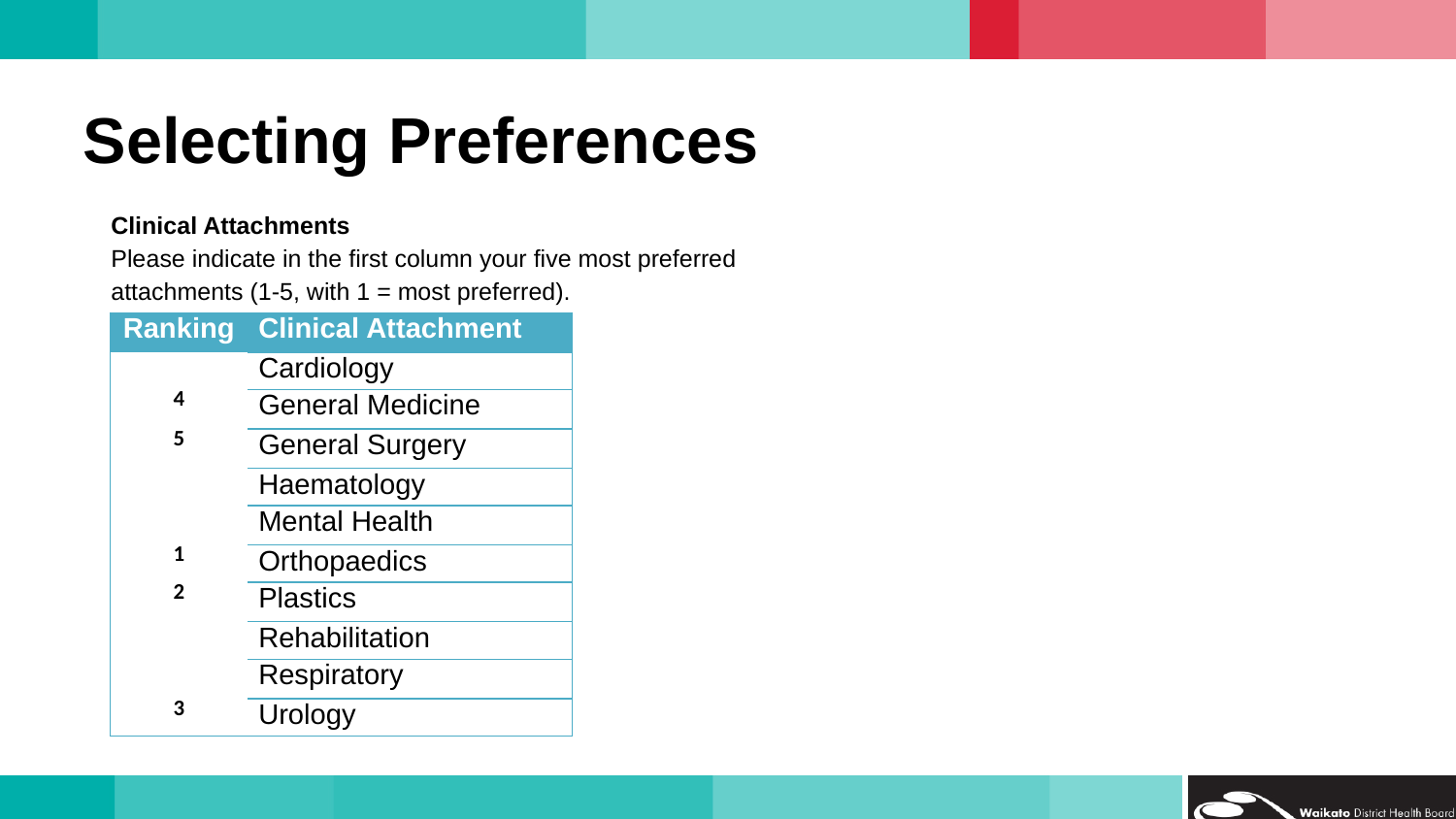

# Selecting Preferences
Clinical Attachments
Please indicate in the first column your five most preferred attachments (1-5, with 1 = most preferred).

| Ranking | Clinical Attachment |
| --- | --- |
|  | Cardiology |
| 4 | General Medicine |
| 5 | General Surgery |
|  | Haematology |
|  | Mental Health |
| 1 | Orthopaedics |
| 2 | Plastics |
|  | Rehabilitation |
|  | Respiratory |
| 3 | Urology |